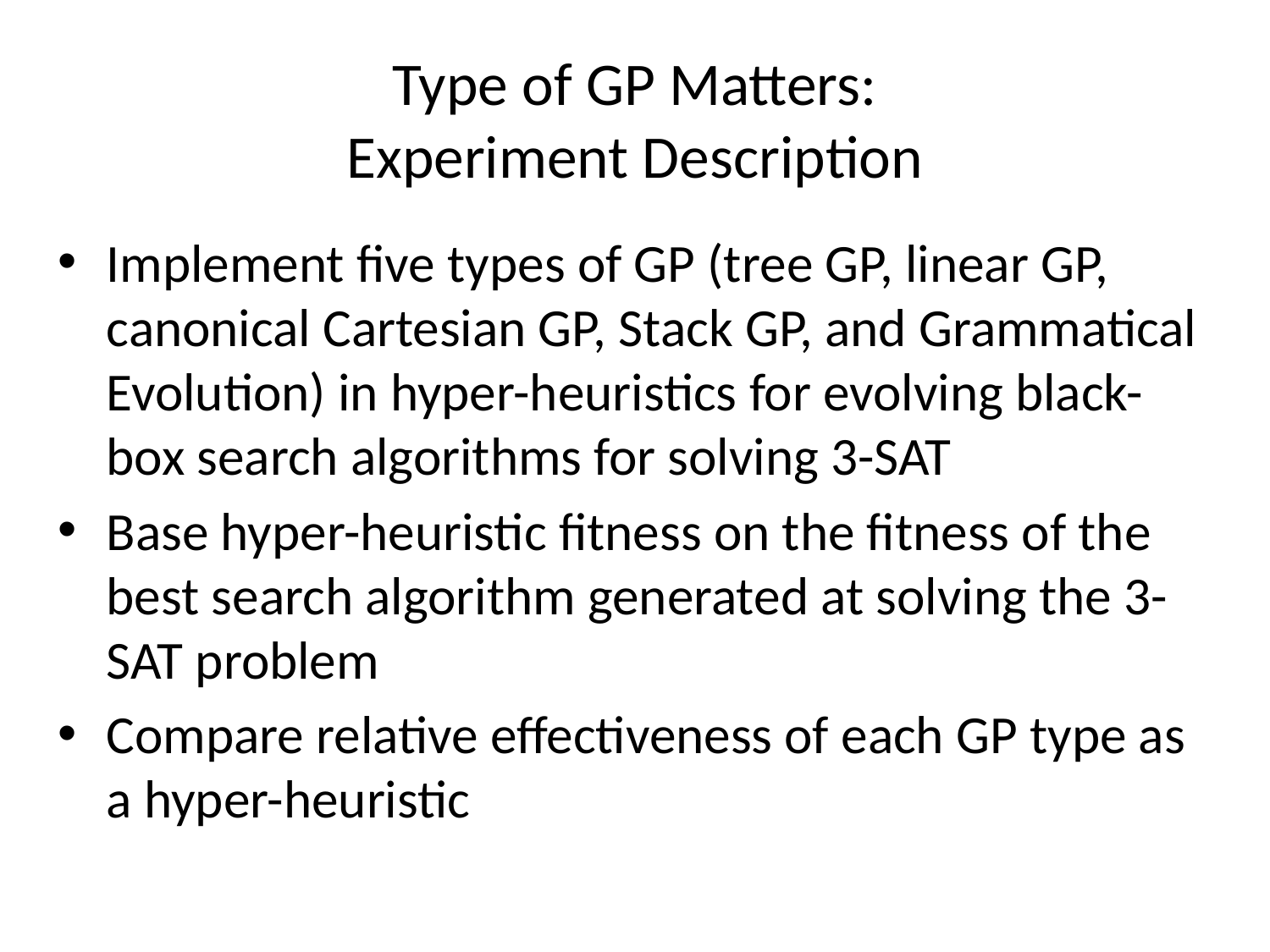

# Type of GP Matters: Experiment Description
Implement five types of GP (tree GP, linear GP, canonical Cartesian GP, Stack GP, and Grammatical Evolution) in hyper-heuristics for evolving black-box search algorithms for solving 3-SAT
Base hyper-heuristic fitness on the fitness of the best search algorithm generated at solving the 3-SAT problem
Compare relative effectiveness of each GP type as a hyper-heuristic